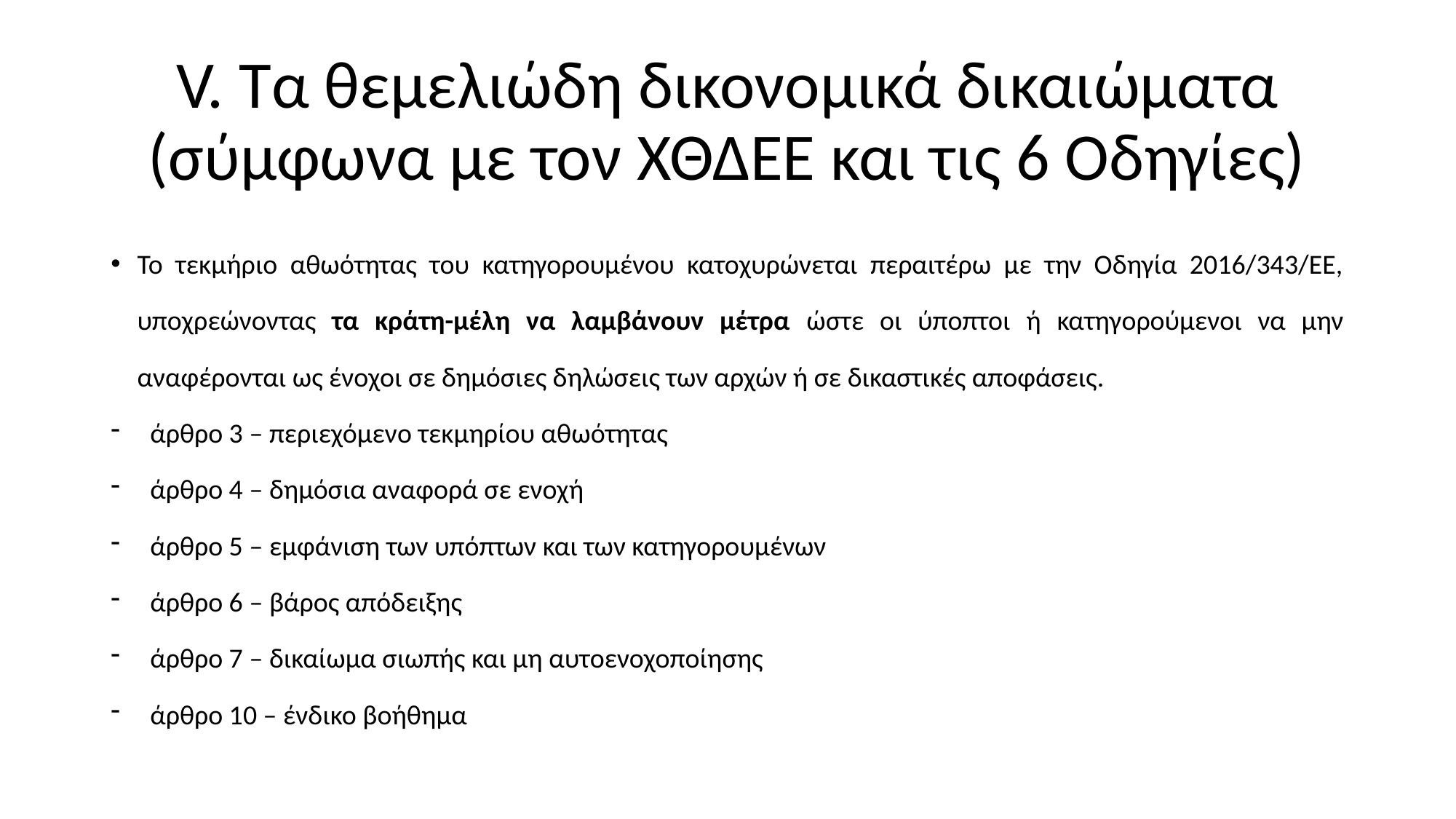

# V. Τα θεμελιώδη δικονομικά δικαιώματα (σύμφωνα με τον ΧΘΔΕΕ και τις 6 Οδηγίες)
Το τεκμήριο αθωότητας του κατηγορουμένου κατοχυρώνεται περαιτέρω με την Οδηγία 2016/343/ΕΕ, υποχρεώνοντας τα κράτη-μέλη να λαμβάνουν μέτρα ώστε οι ύποπτοι ή κατηγορούμενοι να μην αναφέρονται ως ένοχοι σε δημόσιες δηλώσεις των αρχών ή σε δικαστικές αποφάσεις.
άρθρο 3 – περιεχόμενο τεκμηρίου αθωότητας
άρθρο 4 – δημόσια αναφορά σε ενοχή
άρθρο 5 – εμφάνιση των υπόπτων και των κατηγορουμένων
άρθρο 6 – βάρος απόδειξης
άρθρο 7 – δικαίωμα σιωπής και μη αυτοενοχοποίησης
άρθρο 10 – ένδικο βοήθημα